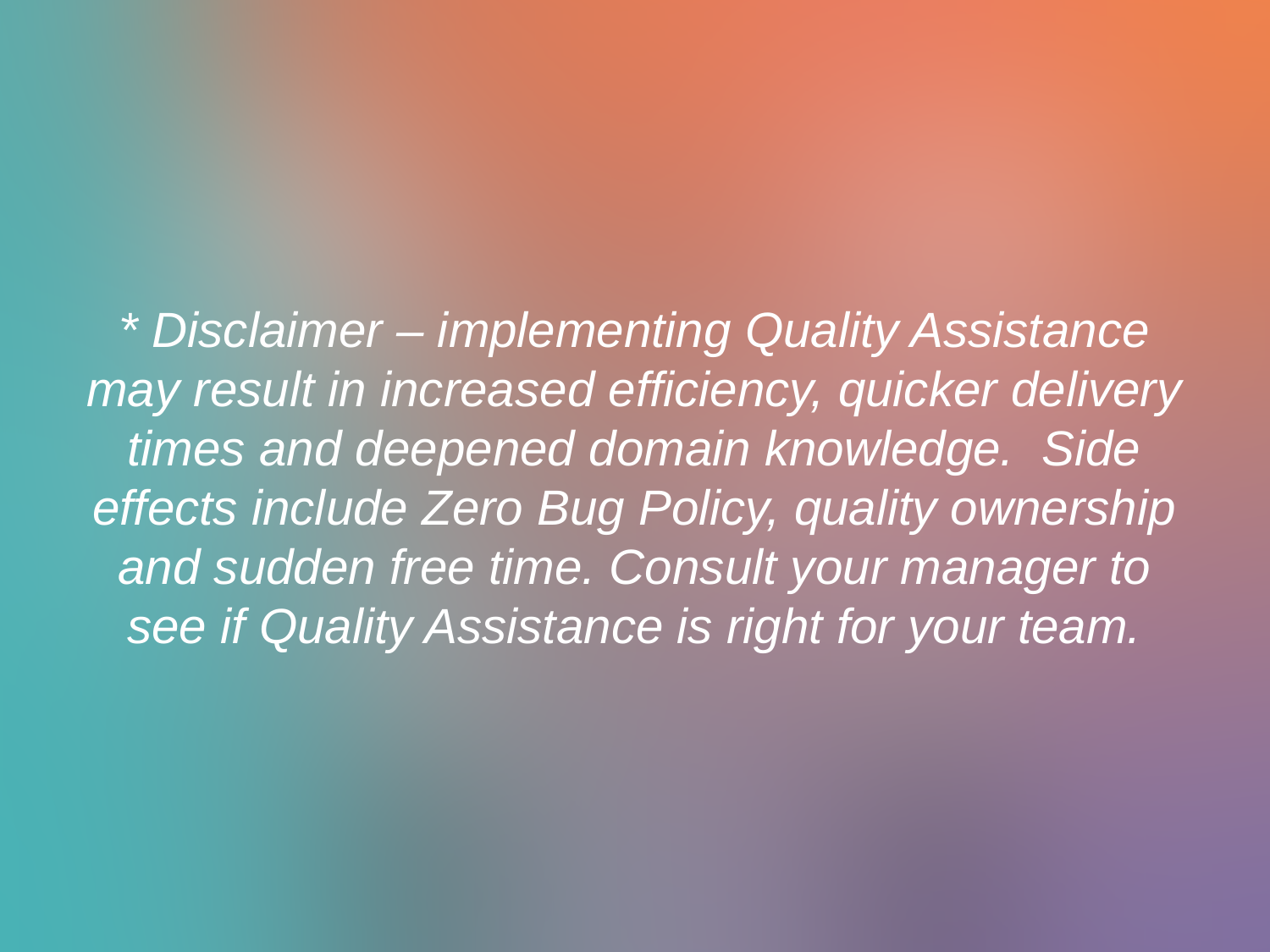

# * Disclaimer – implementing Quality Assistance may result in increased efficiency, quicker delivery times and deepened domain knowledge.  Side effects include Zero Bug Policy, quality ownership and sudden free time. Consult your manager to see if Quality Assistance is right for your team.